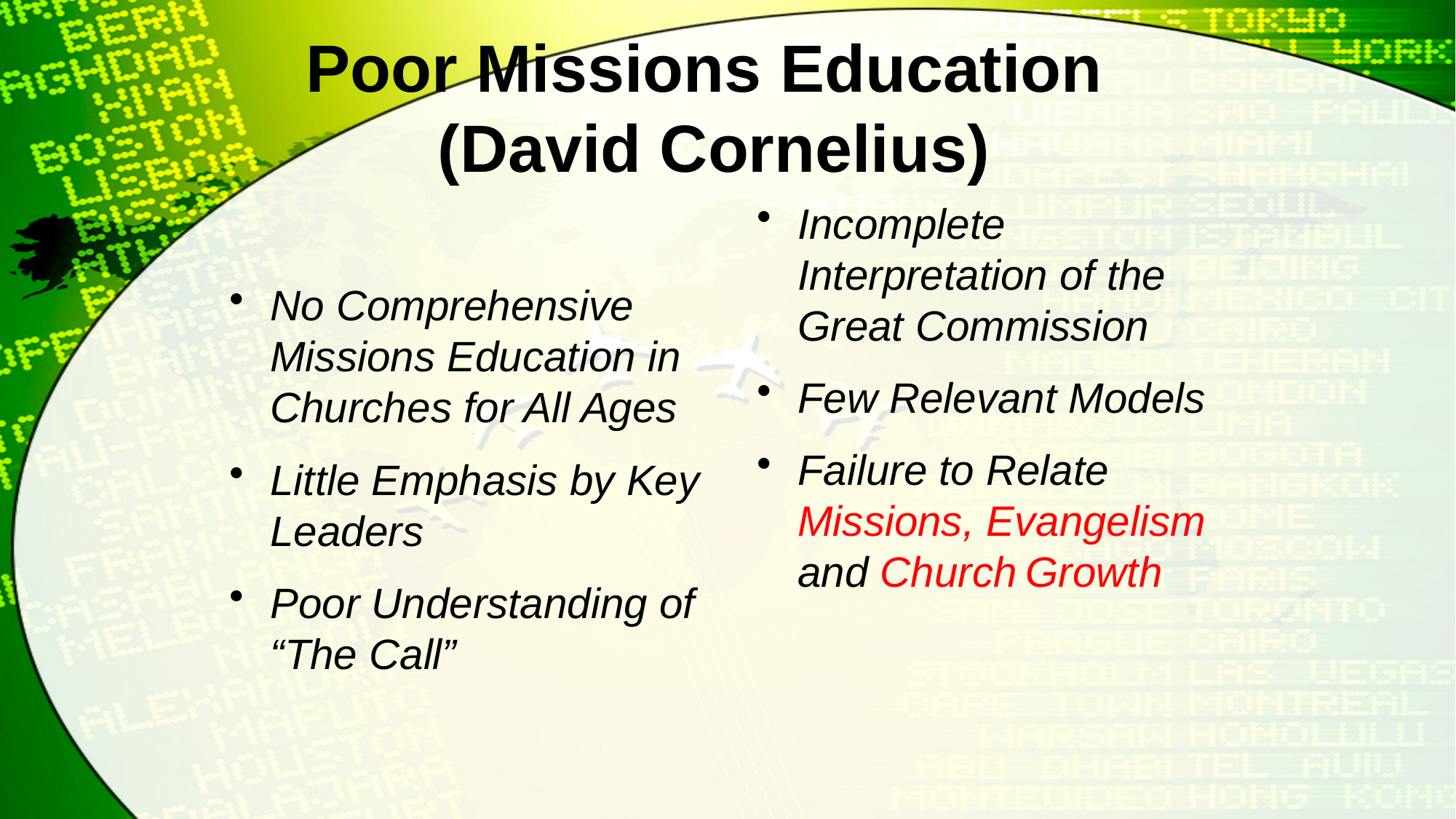

# Poor Missions Education (David Cornelius)
Incomplete Interpretation of the Great Commission
Few Relevant Models
Failure to Relate Missions, Evangelism and Church Growth

No Comprehensive Missions Education in Churches for All Ages
Little Emphasis by Key Leaders
Poor Understanding of “The Call”